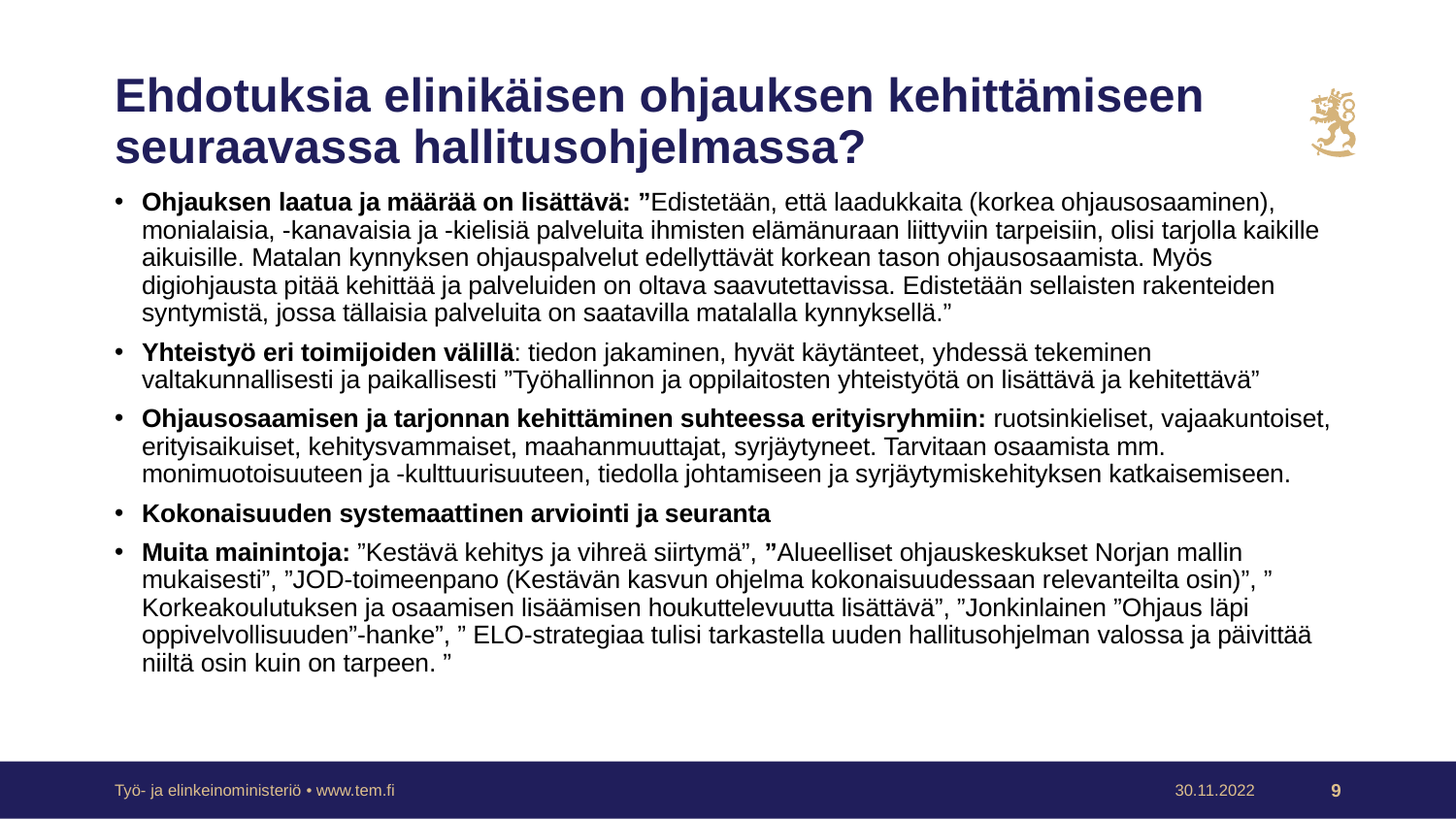

# Ehdotuksia elinikäisen ohjauksen kehittämiseen seuraavassa hallitusohjelmassa?
Ohjauksen laatua ja määrää on lisättävä: ”Edistetään, että laadukkaita (korkea ohjausosaaminen), monialaisia, -kanavaisia ja -kielisiä palveluita ihmisten elämänuraan liittyviin tarpeisiin, olisi tarjolla kaikille aikuisille. Matalan kynnyksen ohjauspalvelut edellyttävät korkean tason ohjausosaamista. Myös digiohjausta pitää kehittää ja palveluiden on oltava saavutettavissa. Edistetään sellaisten rakenteiden syntymistä, jossa tällaisia palveluita on saatavilla matalalla kynnyksellä.”
Yhteistyö eri toimijoiden välillä: tiedon jakaminen, hyvät käytänteet, yhdessä tekeminen valtakunnallisesti ja paikallisesti ”Työhallinnon ja oppilaitosten yhteistyötä on lisättävä ja kehitettävä”
Ohjausosaamisen ja tarjonnan kehittäminen suhteessa erityisryhmiin: ruotsinkieliset, vajaakuntoiset, erityisaikuiset, kehitysvammaiset, maahanmuuttajat, syrjäytyneet. Tarvitaan osaamista mm. monimuotoisuuteen ja -kulttuurisuuteen, tiedolla johtamiseen ja syrjäytymiskehityksen katkaisemiseen.
Kokonaisuuden systemaattinen arviointi ja seuranta
Muita mainintoja: ”Kestävä kehitys ja vihreä siirtymä”, ”Alueelliset ohjauskeskukset Norjan mallin mukaisesti”, ”JOD-toimeenpano (Kestävän kasvun ohjelma kokonaisuudessaan relevanteilta osin)”, ” Korkeakoulutuksen ja osaamisen lisäämisen houkuttelevuutta lisättävä”, ”Jonkinlainen ”Ohjaus läpi oppivelvollisuuden”-hanke”, ” ELO-strategiaa tulisi tarkastella uuden hallitusohjelman valossa ja päivittää niiltä osin kuin on tarpeen. ”
Työ- ja elinkeinoministeriö • www.tem.fi
30.11.2022
9